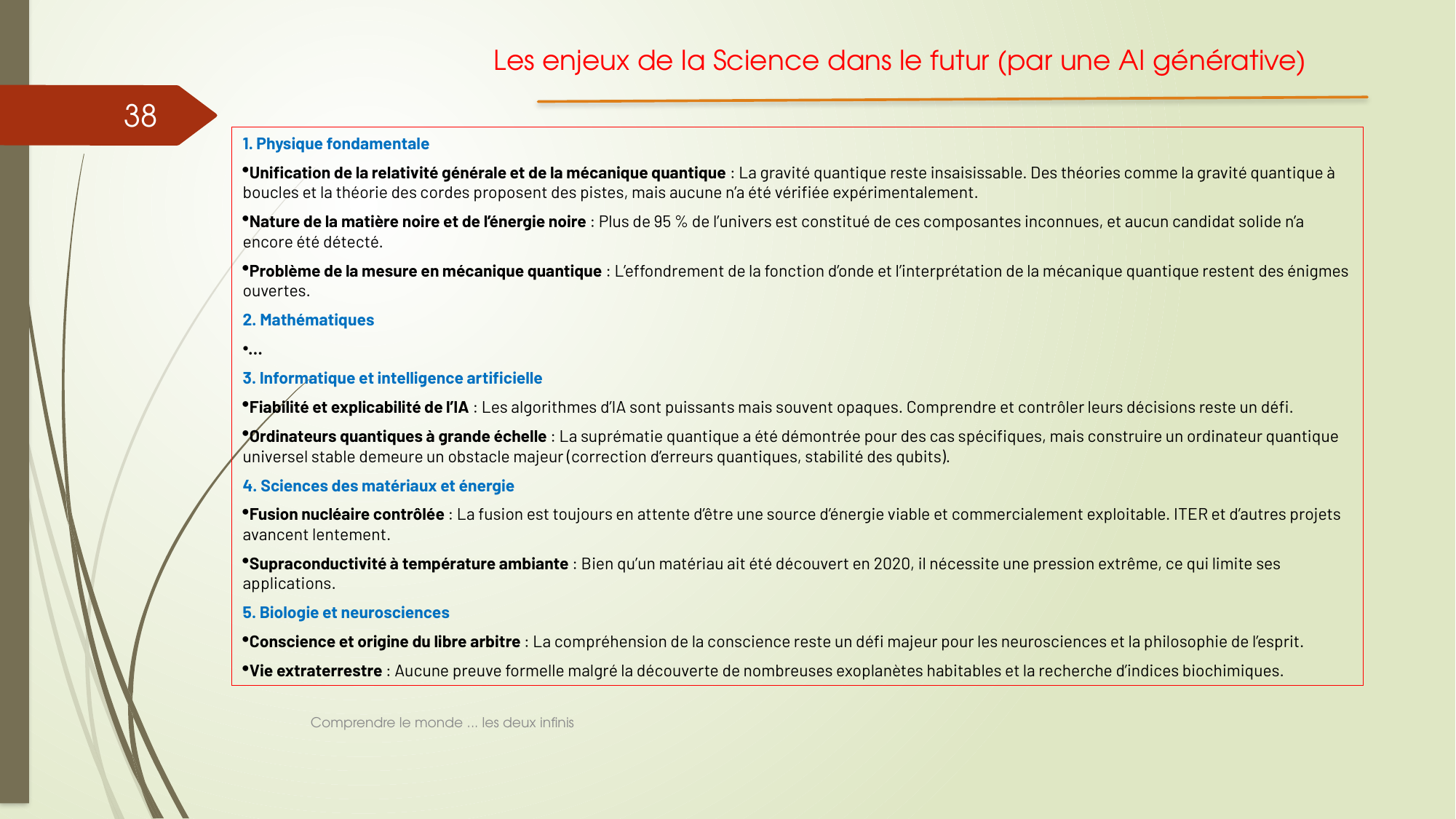

Les enjeux de la Science dans le futur (par une AI générative)
38
1. Physique fondamentale
Unification de la relativité générale et de la mécanique quantique : La gravité quantique reste insaisissable. Des théories comme la gravité quantique à boucles et la théorie des cordes proposent des pistes, mais aucune n’a été vérifiée expérimentalement.
Nature de la matière noire et de l’énergie noire : Plus de 95 % de l’univers est constitué de ces composantes inconnues, et aucun candidat solide n’a encore été détecté.
Problème de la mesure en mécanique quantique : L’effondrement de la fonction d’onde et l’interprétation de la mécanique quantique restent des énigmes ouvertes.
2. Mathématiques
…
3. Informatique et intelligence artificielle
Fiabilité et explicabilité de l’IA : Les algorithmes d’IA sont puissants mais souvent opaques. Comprendre et contrôler leurs décisions reste un défi.
Ordinateurs quantiques à grande échelle : La suprématie quantique a été démontrée pour des cas spécifiques, mais construire un ordinateur quantique universel stable demeure un obstacle majeur (correction d’erreurs quantiques, stabilité des qubits).
4. Sciences des matériaux et énergie
Fusion nucléaire contrôlée : La fusion est toujours en attente d’être une source d’énergie viable et commercialement exploitable. ITER et d’autres projets avancent lentement.
Supraconductivité à température ambiante : Bien qu’un matériau ait été découvert en 2020, il nécessite une pression extrême, ce qui limite ses applications.
5. Biologie et neurosciences
Conscience et origine du libre arbitre : La compréhension de la conscience reste un défi majeur pour les neurosciences et la philosophie de l’esprit.
Vie extraterrestre : Aucune preuve formelle malgré la découverte de nombreuses exoplanètes habitables et la recherche d’indices biochimiques.
Comprendre le monde ... les deux infinis